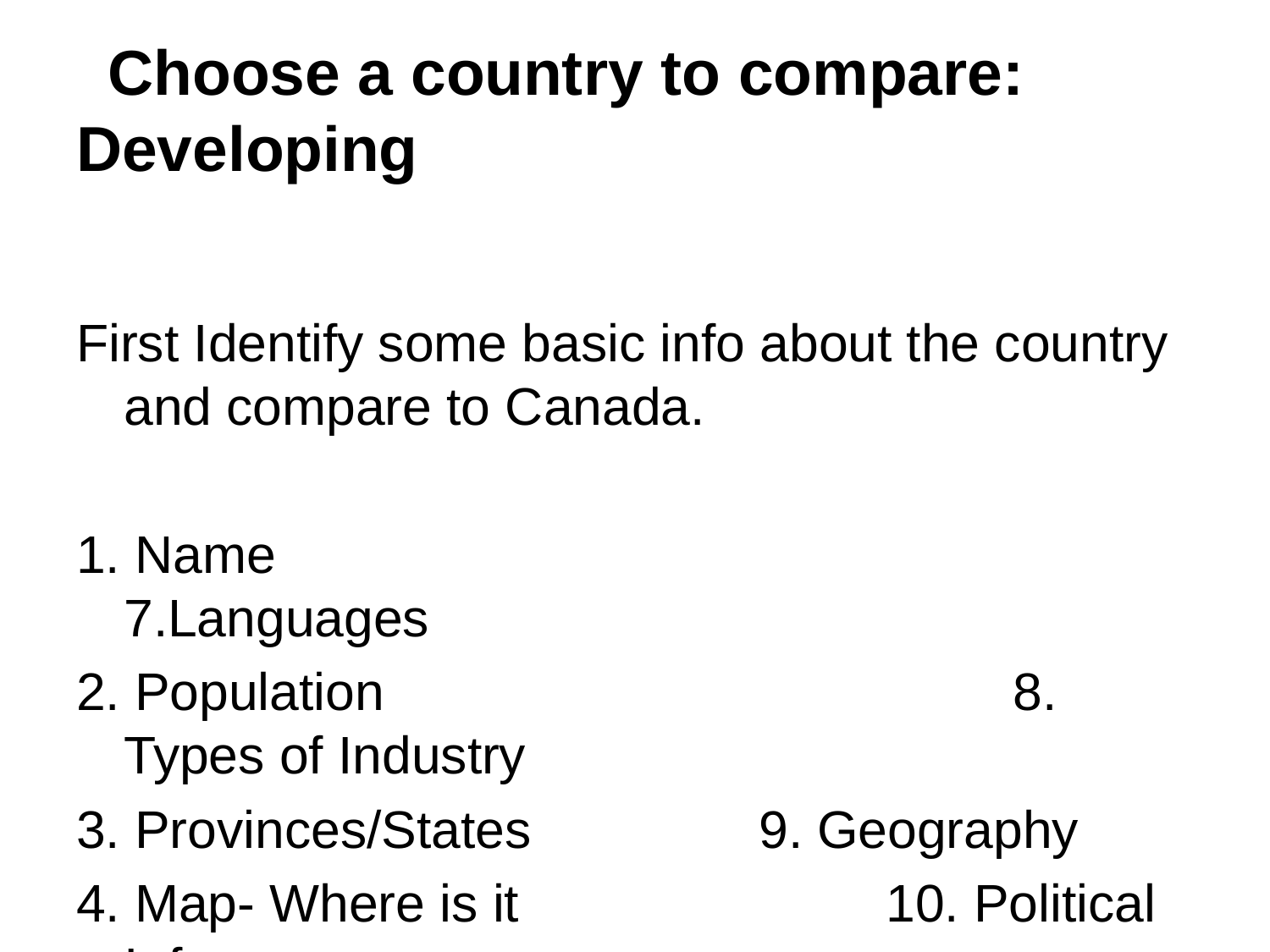

# Choose a country to compare: Developing

First Identify some basic info about the country and compare to Canada.

1. Name						7.Languages
2. Population					8. Types of Industry
3. Provinces/States		9. Geography
4. Map- Where is it			10. Political Info
5. Climate
6. Continent